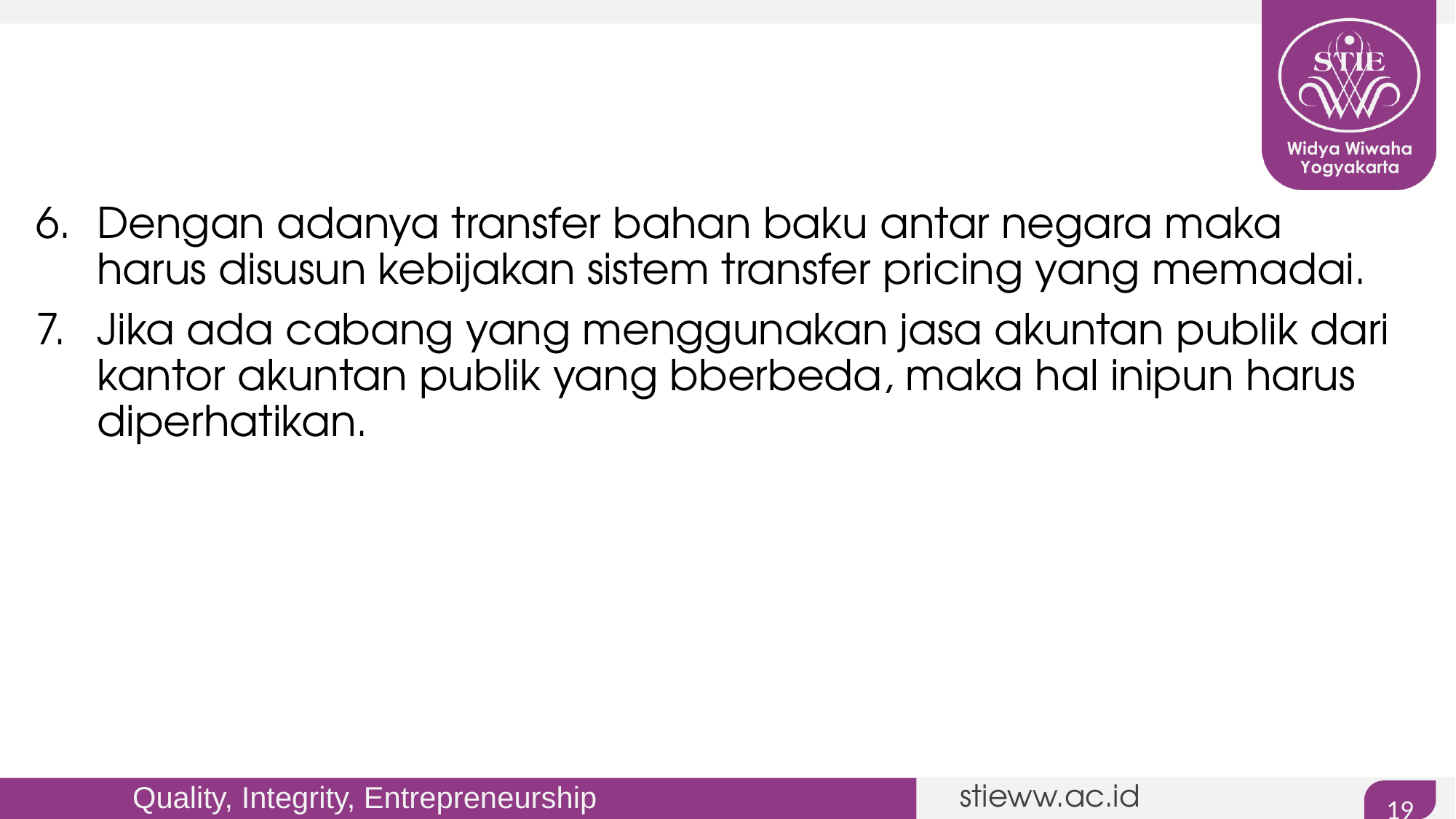

#
Dengan adanya transfer bahan baku antar negara maka harus disusun kebijakan sistem transfer pricing yang memadai.
Jika ada cabang yang menggunakan jasa akuntan publik dari kantor akuntan publik yang bberbeda, maka hal inipun harus diperhatikan.